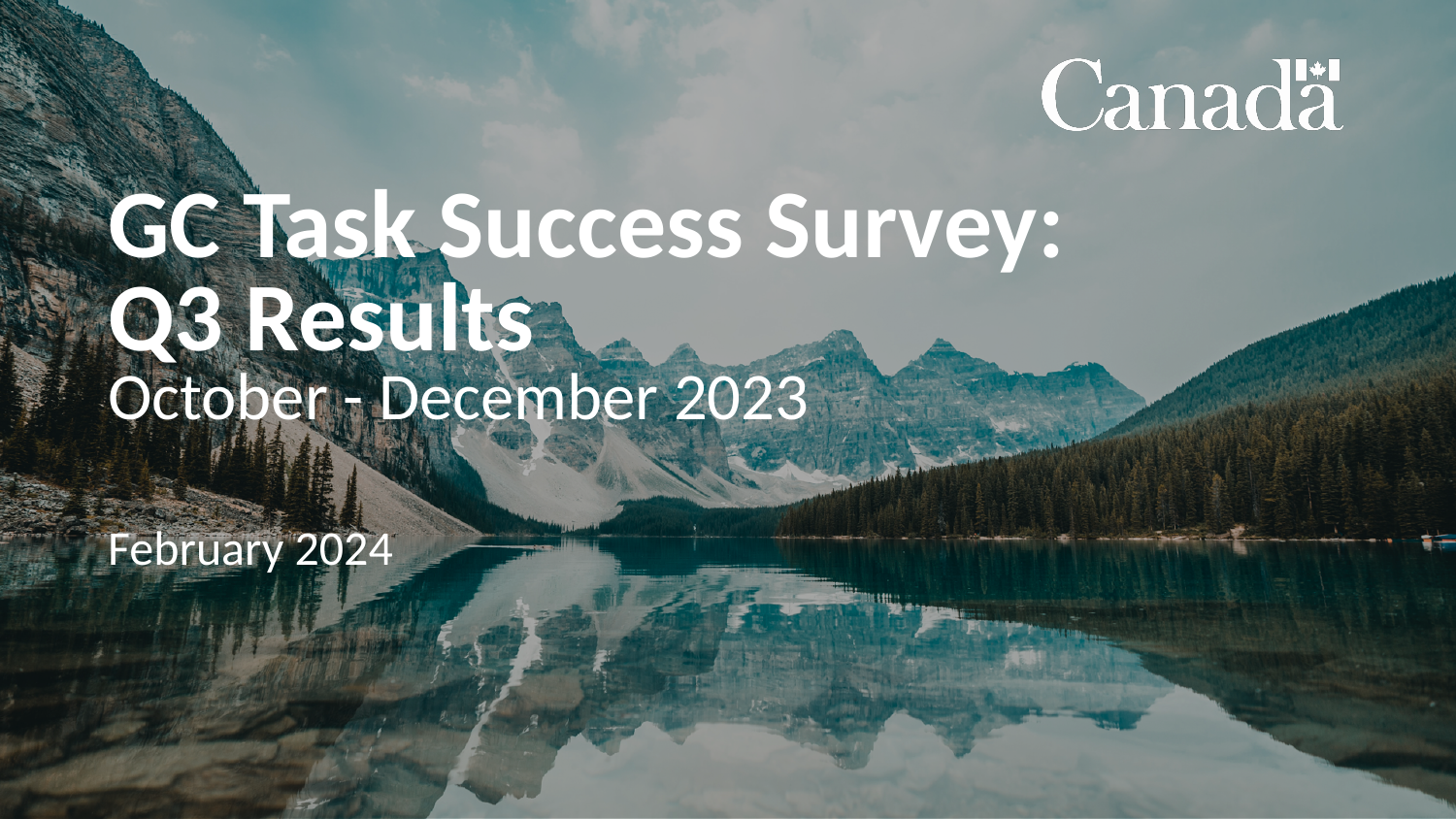

GC Task Success Survey:
Q3 Results
October - December 2023

February 2024